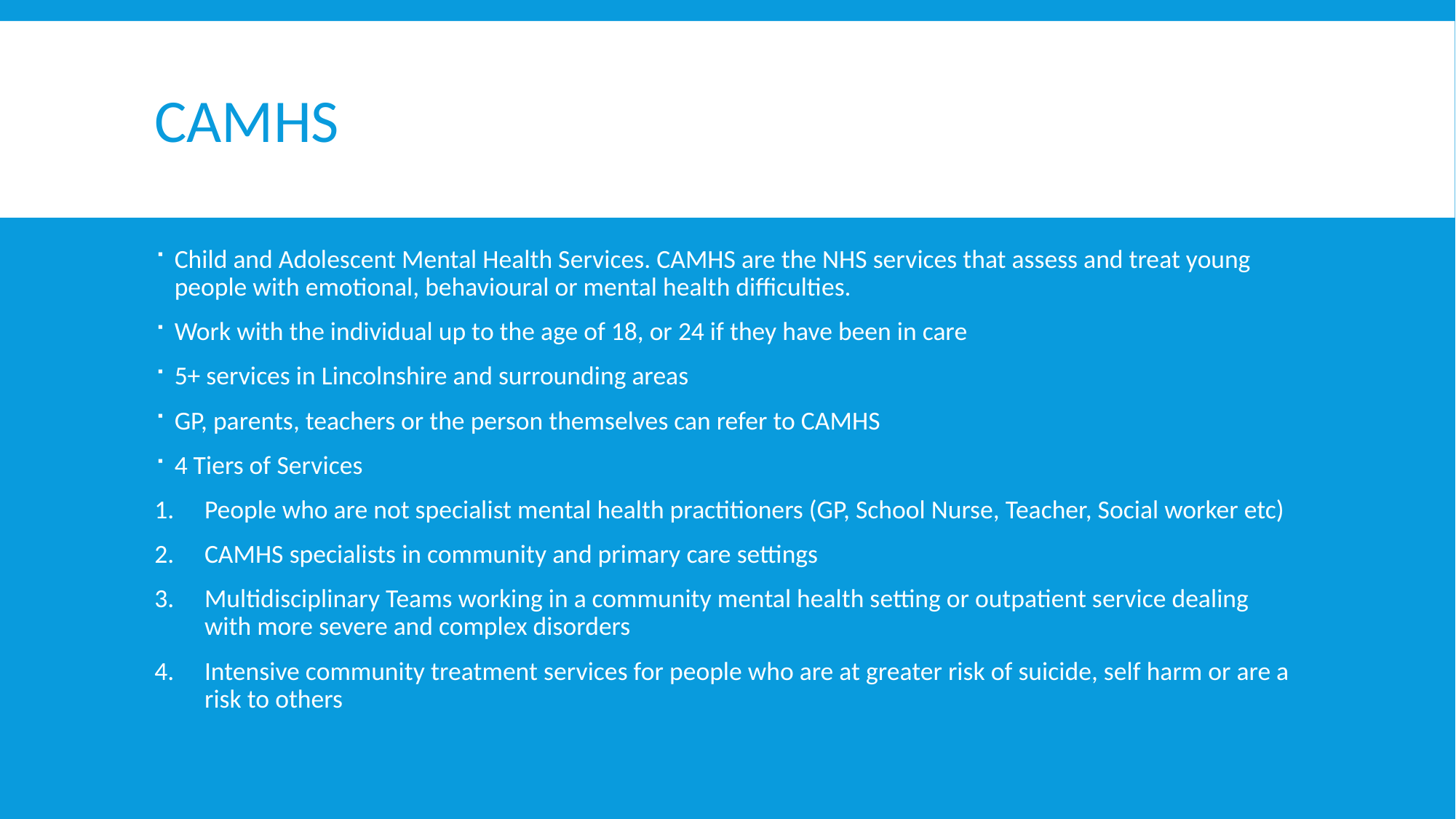

# CAMHS
Child and Adolescent Mental Health Services. CAMHS are the NHS services that assess and treat young people with emotional, behavioural or mental health difficulties.
Work with the individual up to the age of 18, or 24 if they have been in care
5+ services in Lincolnshire and surrounding areas
GP, parents, teachers or the person themselves can refer to CAMHS
4 Tiers of Services
People who are not specialist mental health practitioners (GP, School Nurse, Teacher, Social worker etc)
CAMHS specialists in community and primary care settings
Multidisciplinary Teams working in a community mental health setting or outpatient service dealing with more severe and complex disorders
Intensive community treatment services for people who are at greater risk of suicide, self harm or are a risk to others